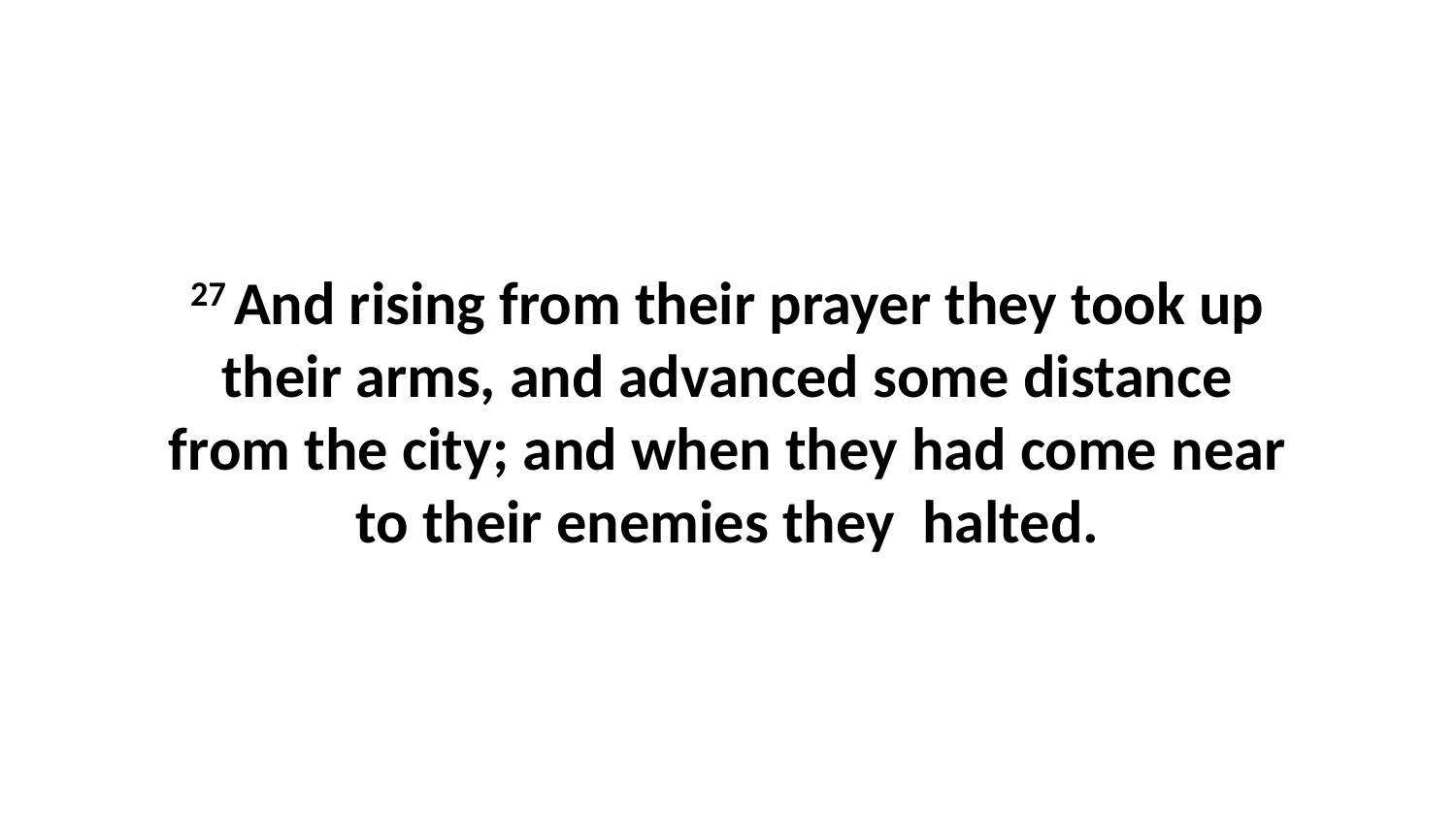

27 And rising from their prayer they took up their arms, and advanced some distance from the city; and when they had come near to their enemies they  halted.